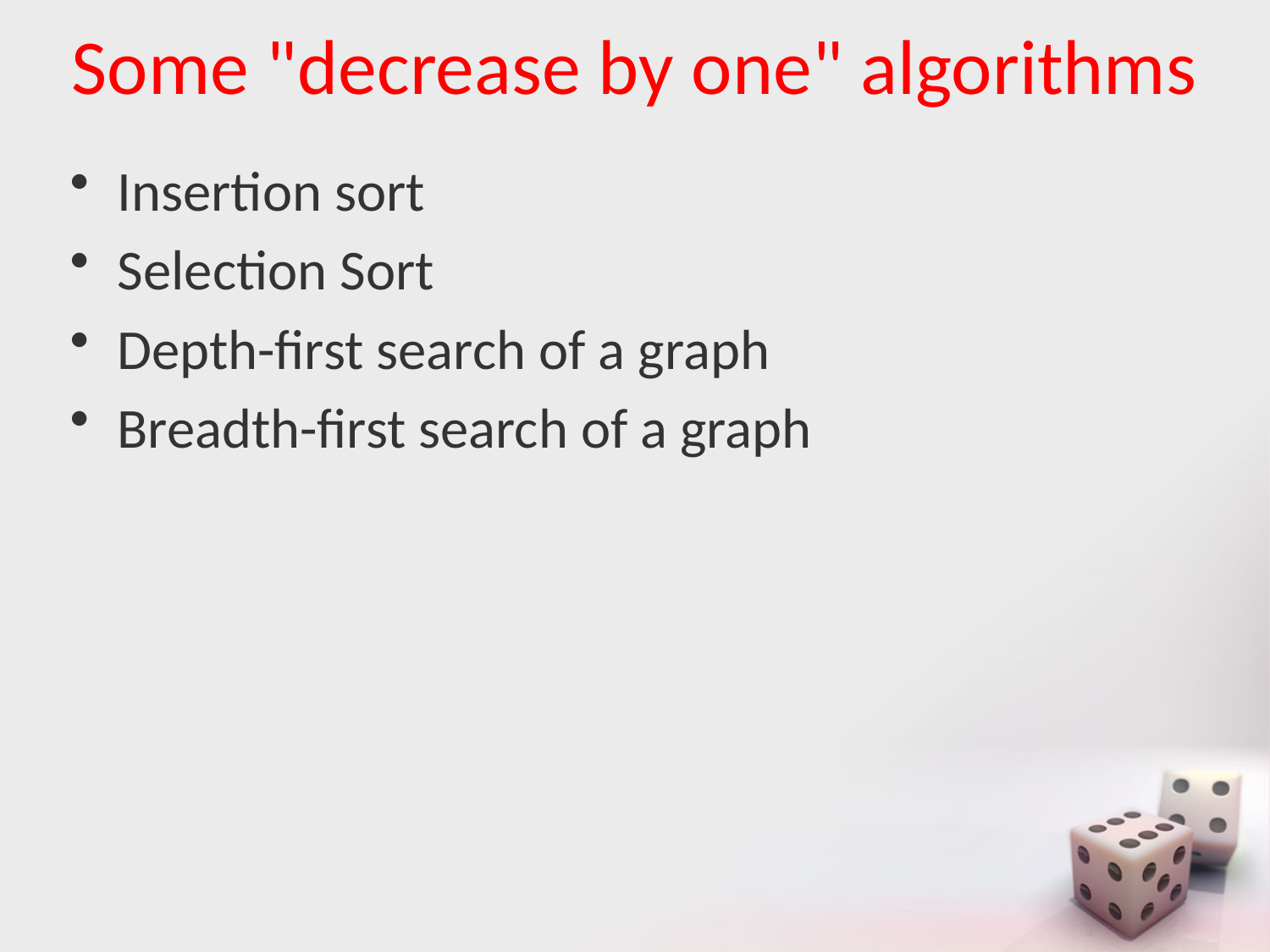

# Some "decrease by one" algorithms
Insertion sort
Selection Sort
Depth-first search of a graph
Breadth-first search of a graph